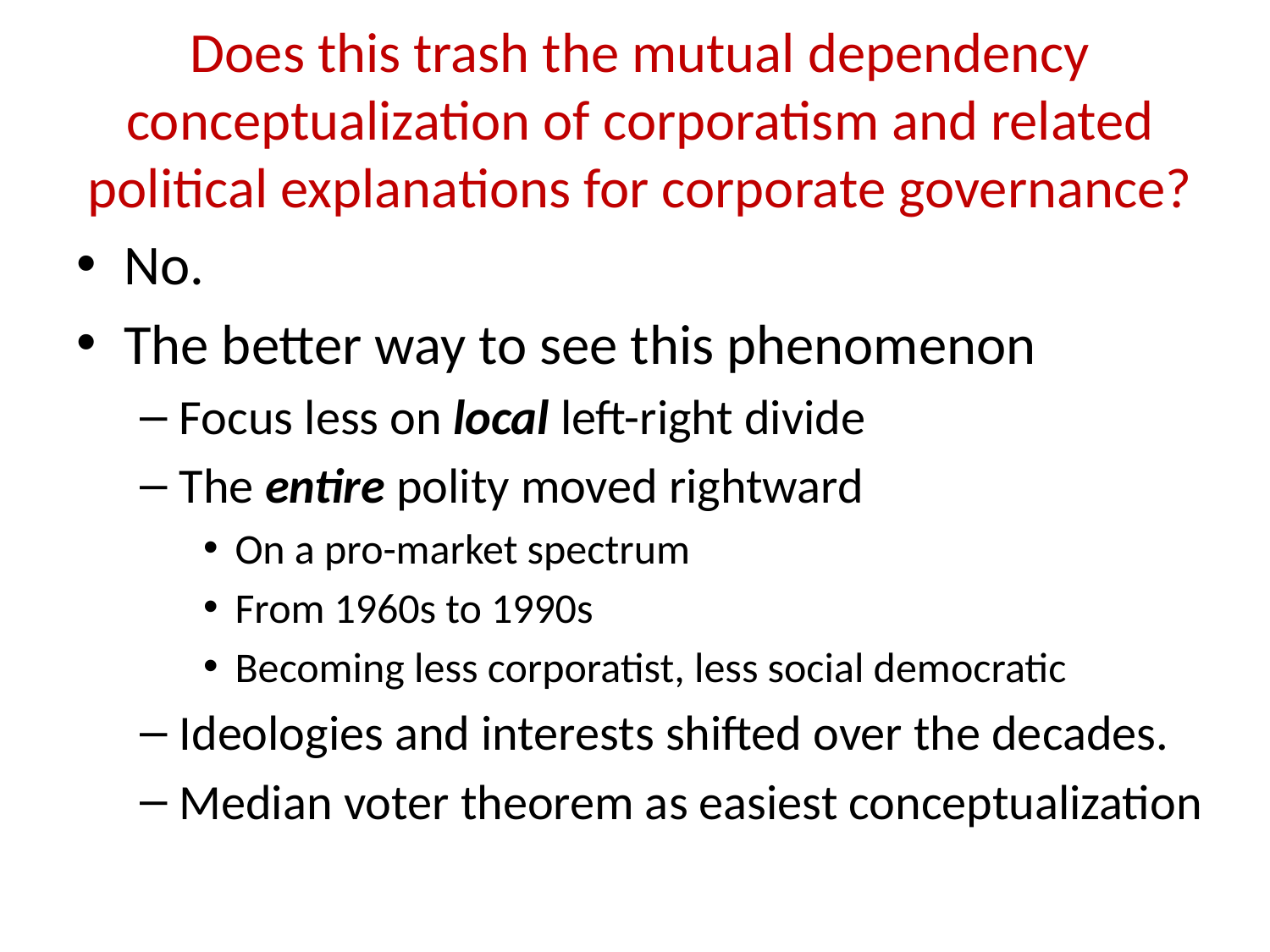

# Does this trash the mutual dependency conceptualization of corporatism and related political explanations for corporate governance?
No.
The better way to see this phenomenon
Focus less on local left-right divide
The entire polity moved rightward
On a pro-market spectrum
From 1960s to 1990s
Becoming less corporatist, less social democratic
Ideologies and interests shifted over the decades.
Median voter theorem as easiest conceptualization